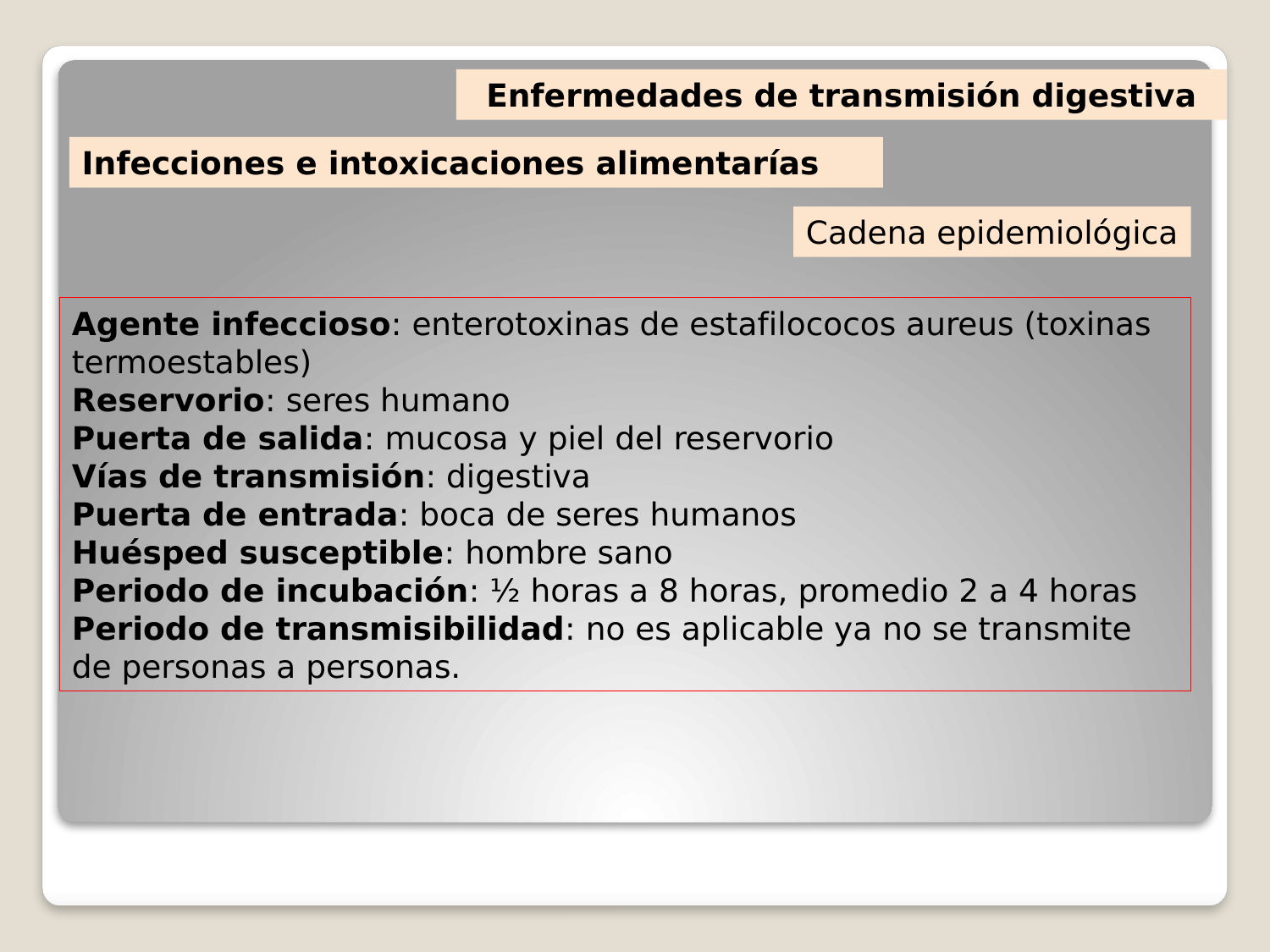

Enfermedades de transmisión digestiva
Infecciones e intoxicaciones alimentarías
Cadena epidemiológica
Agente infeccioso: enterotoxinas de estafilococos aureus (toxinas termoestables)
Reservorio: seres humano
Puerta de salida: mucosa y piel del reservorio
Vías de transmisión: digestiva
Puerta de entrada: boca de seres humanos
Huésped susceptible: hombre sano
Periodo de incubación: ½ horas a 8 horas, promedio 2 a 4 horas
Periodo de transmisibilidad: no es aplicable ya no se transmite de personas a personas.